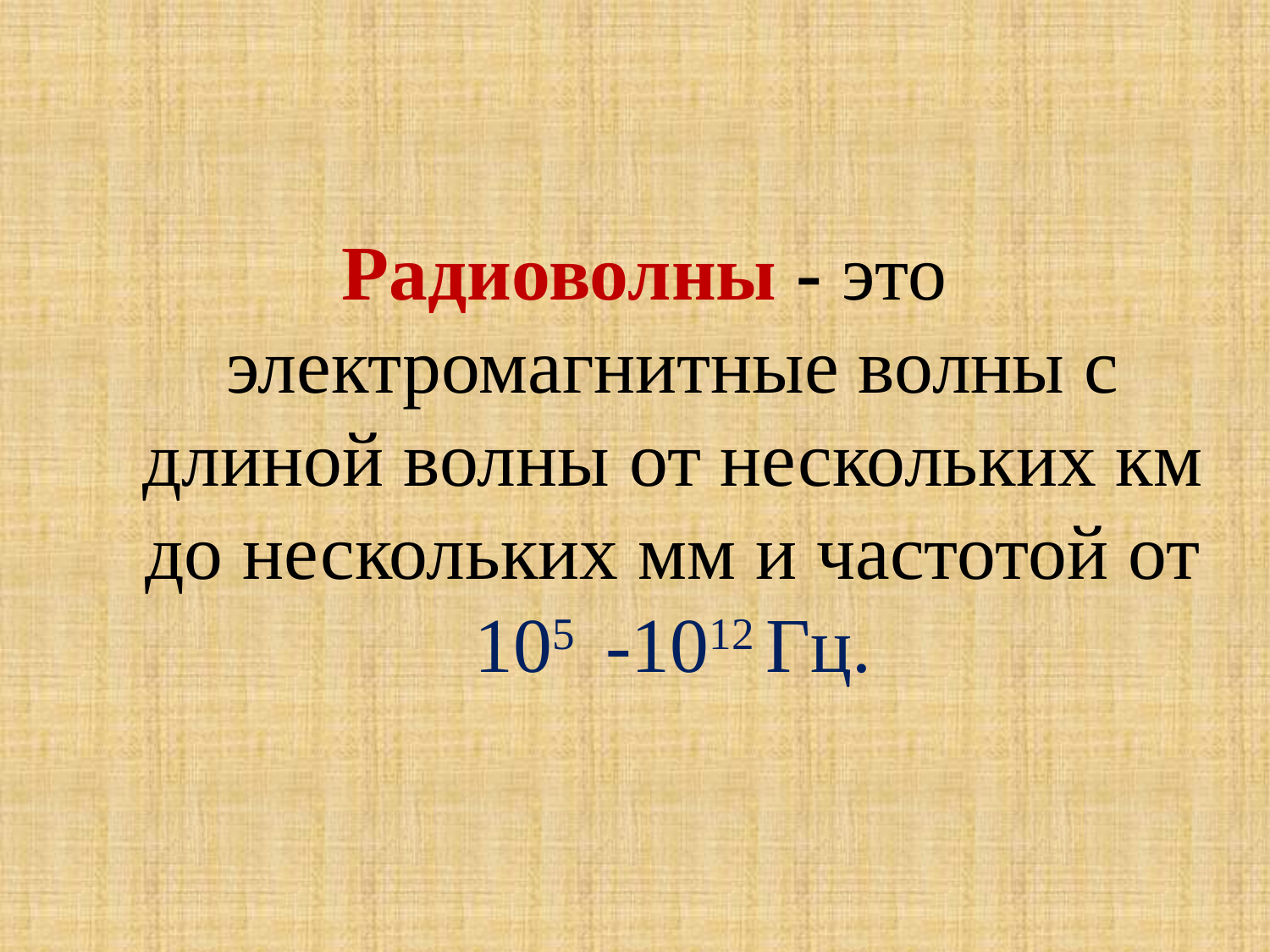

Радиоволны - это электромагнитные волны с длиной волны от нескольких км до нескольких мм и частотой от 105  -1012 Гц.